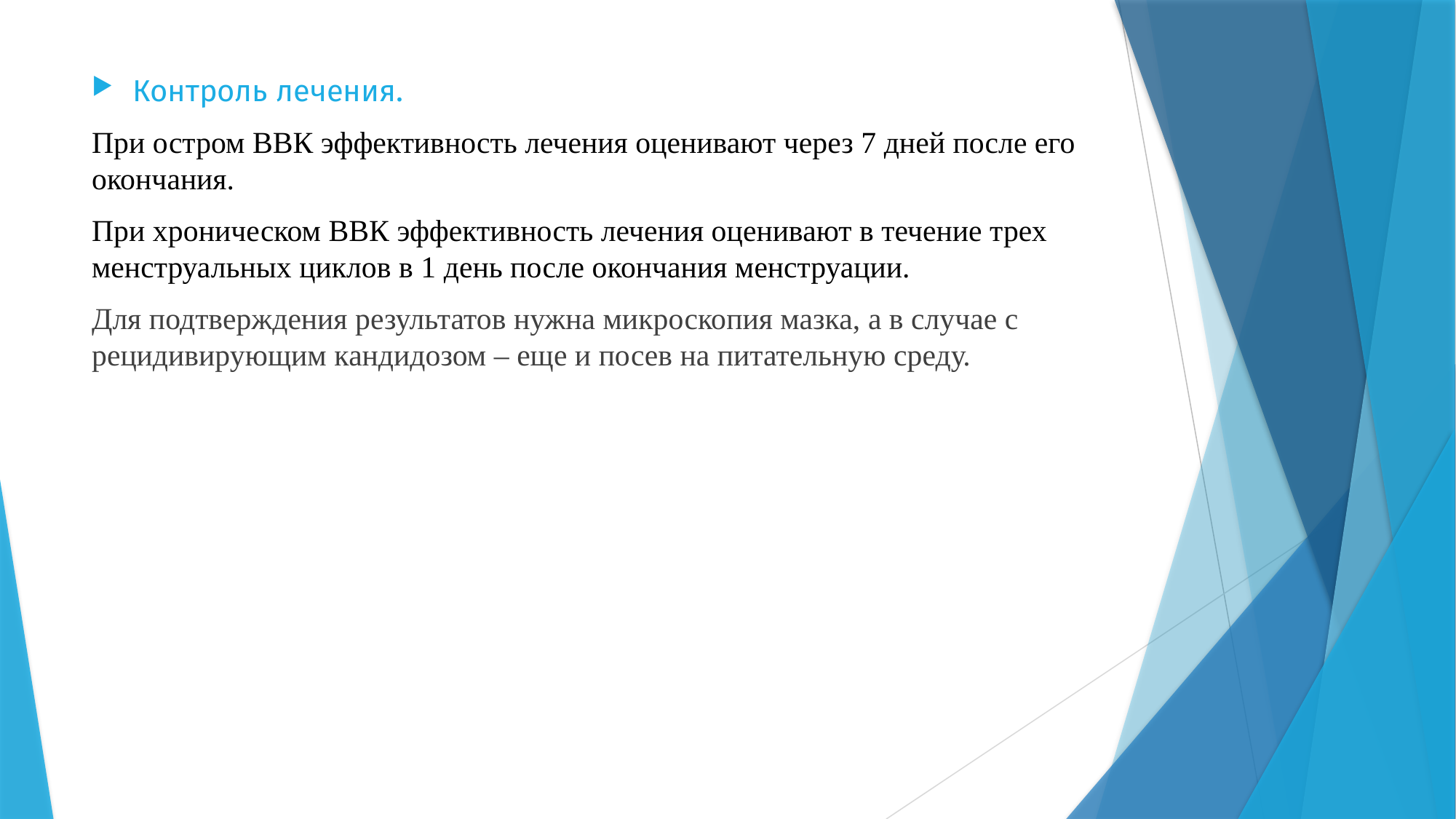

Контроль лечения.
При остром ВВК эффективность лечения оценивают через 7 дней после его окончания.
При хроническом ВВК эффективность лечения оценивают в течение трех менструальных циклов в 1 день после окончания менструации.
Для подтверждения результатов нужна микроскопия мазка, а в случае с рецидивирующим кандидозом – еще и посев на питательную среду.